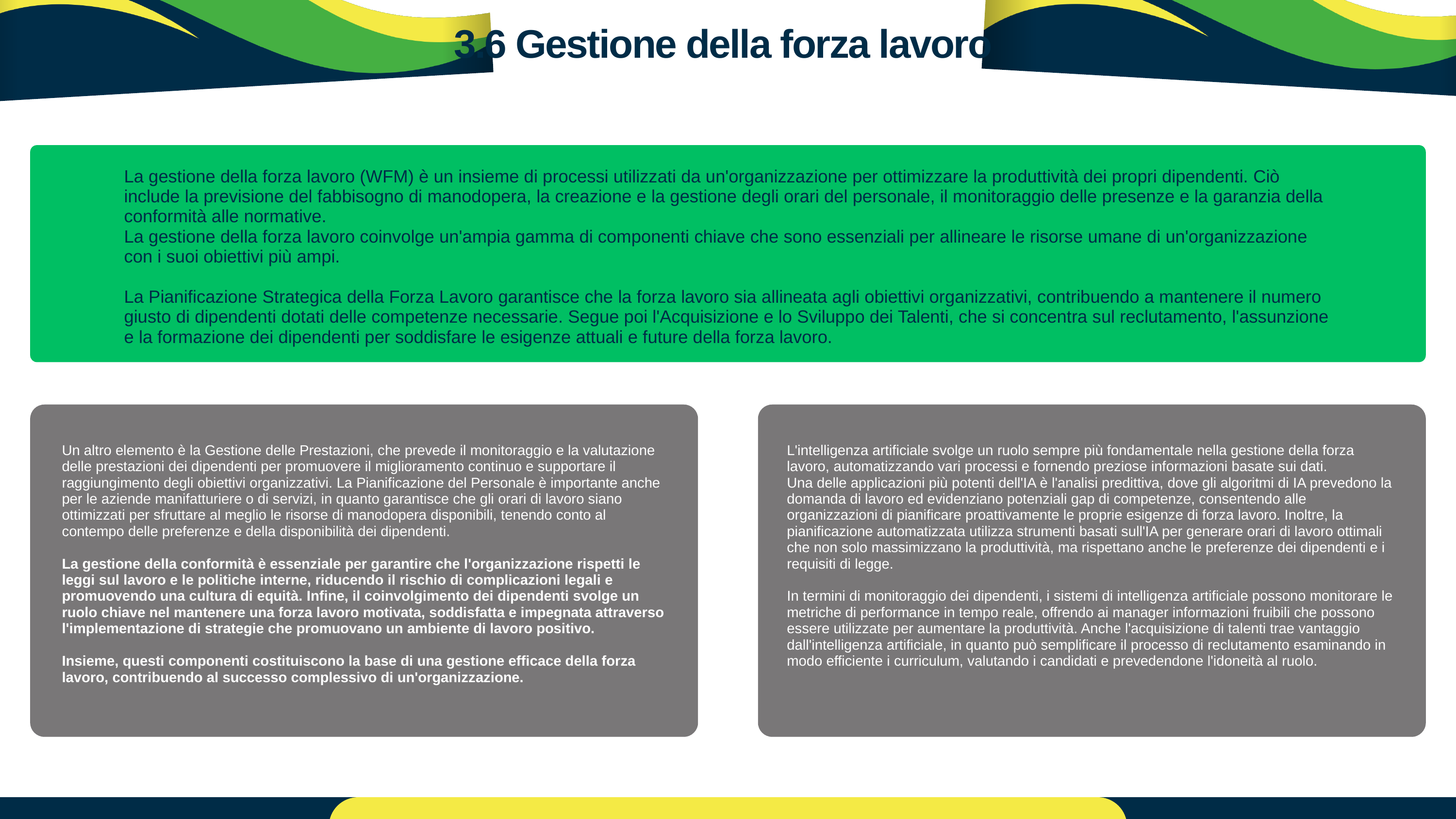

3.6 Gestione della forza lavoro

La gestione della forza lavoro (WFM) è un insieme di processi utilizzati da un'organizzazione per ottimizzare la produttività dei propri dipendenti. Ciò include la previsione del fabbisogno di manodopera, la creazione e la gestione degli orari del personale, il monitoraggio delle presenze e la garanzia della conformità alle normative.
La gestione della forza lavoro coinvolge un'ampia gamma di componenti chiave che sono essenziali per allineare le risorse umane di un'organizzazione con i suoi obiettivi più ampi.

La Pianificazione Strategica della Forza Lavoro garantisce che la forza lavoro sia allineata agli obiettivi organizzativi, contribuendo a mantenere il numero giusto di dipendenti dotati delle competenze necessarie. Segue poi l'Acquisizione e lo Sviluppo dei Talenti, che si concentra sul reclutamento, l'assunzione e la formazione dei dipendenti per soddisfare le esigenze attuali e future della forza lavoro.

Un altro elemento è la Gestione delle Prestazioni, che prevede il monitoraggio e la valutazione delle prestazioni dei dipendenti per promuovere il miglioramento continuo e supportare il raggiungimento degli obiettivi organizzativi. La Pianificazione del Personale è importante anche per le aziende manifatturiere o di servizi, in quanto garantisce che gli orari di lavoro siano ottimizzati per sfruttare al meglio le risorse di manodopera disponibili, tenendo conto al contempo delle preferenze e della disponibilità dei dipendenti.

La gestione della conformità è essenziale per garantire che l'organizzazione rispetti le leggi sul lavoro e le politiche interne, riducendo il rischio di complicazioni legali e promuovendo una cultura di equità. Infine, il coinvolgimento dei dipendenti svolge un ruolo chiave nel mantenere una forza lavoro motivata, soddisfatta e impegnata attraverso l'implementazione di strategie che promuovano un ambiente di lavoro positivo.

Insieme, questi componenti costituiscono la base di una gestione efficace della forza lavoro, contribuendo al successo complessivo di un'organizzazione.
L'intelligenza artificiale svolge un ruolo sempre più fondamentale nella gestione della forza lavoro, automatizzando vari processi e fornendo preziose informazioni basate sui dati.
Una delle applicazioni più potenti dell'IA è l'analisi predittiva, dove gli algoritmi di IA prevedono la domanda di lavoro ed evidenziano potenziali gap di competenze, consentendo alle organizzazioni di pianificare proattivamente le proprie esigenze di forza lavoro. Inoltre, la pianificazione automatizzata utilizza strumenti basati sull'IA per generare orari di lavoro ottimali che non solo massimizzano la produttività, ma rispettano anche le preferenze dei dipendenti e i requisiti di legge.

In termini di monitoraggio dei dipendenti, i sistemi di intelligenza artificiale possono monitorare le metriche di performance in tempo reale, offrendo ai manager informazioni fruibili che possono essere utilizzate per aumentare la produttività. Anche l'acquisizione di talenti trae vantaggio dall'intelligenza artificiale, in quanto può semplificare il processo di reclutamento esaminando in modo efficiente i curriculum, valutando i candidati e prevedendone l'idoneità al ruolo.